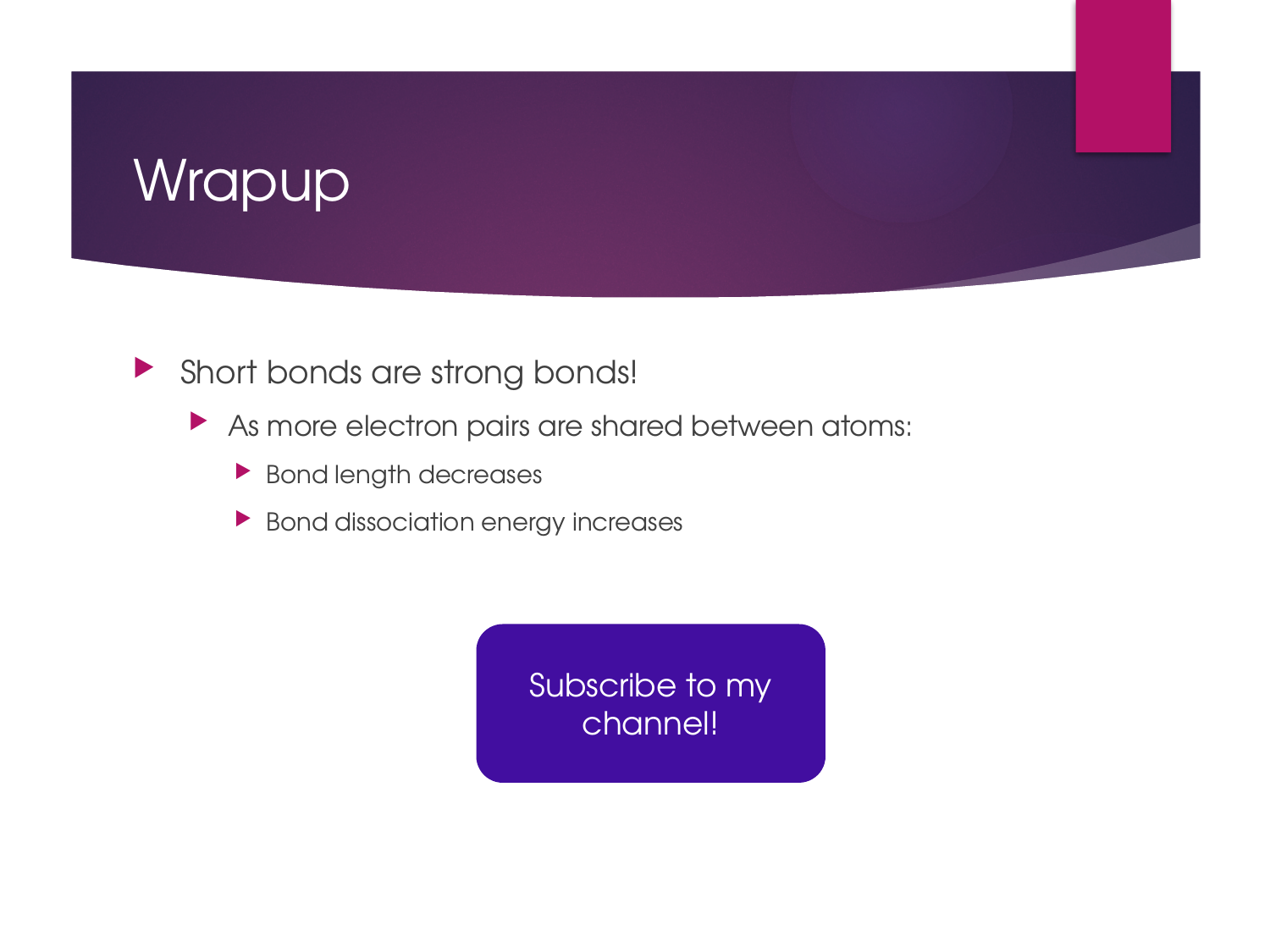

# Wrapup
Short bonds are strong bonds!
As more electron pairs are shared between atoms:
Bond length decreases
Bond dissociation energy increases
Subscribe to my channel!